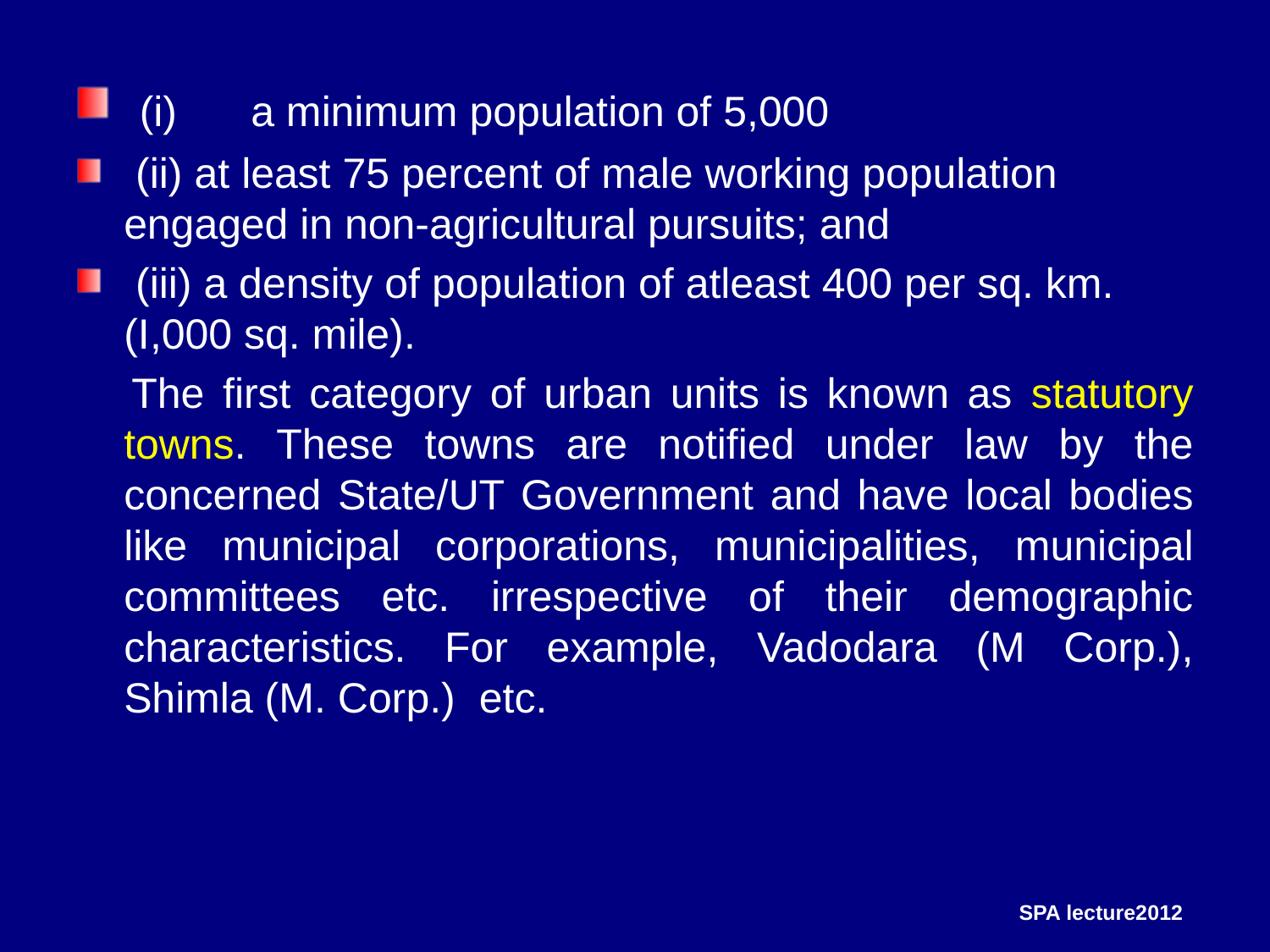

(i)	a minimum population of 5,000
 (ii) at least 75 percent of male working population engaged in non-agricultural pursuits; and
 (iii) a density of population of atleast 400 per sq. km. (I,000 sq. mile).
   The first category of urban units is known as statutory towns. These towns are notified under law by the concerned State/UT Government and have local bodies like municipal corporations, municipalities, municipal committees etc. irrespective of their demographic characteristics. For example, Vadodara (M Corp.), Shimla (M. Corp.)  etc.
SPA lecture2012